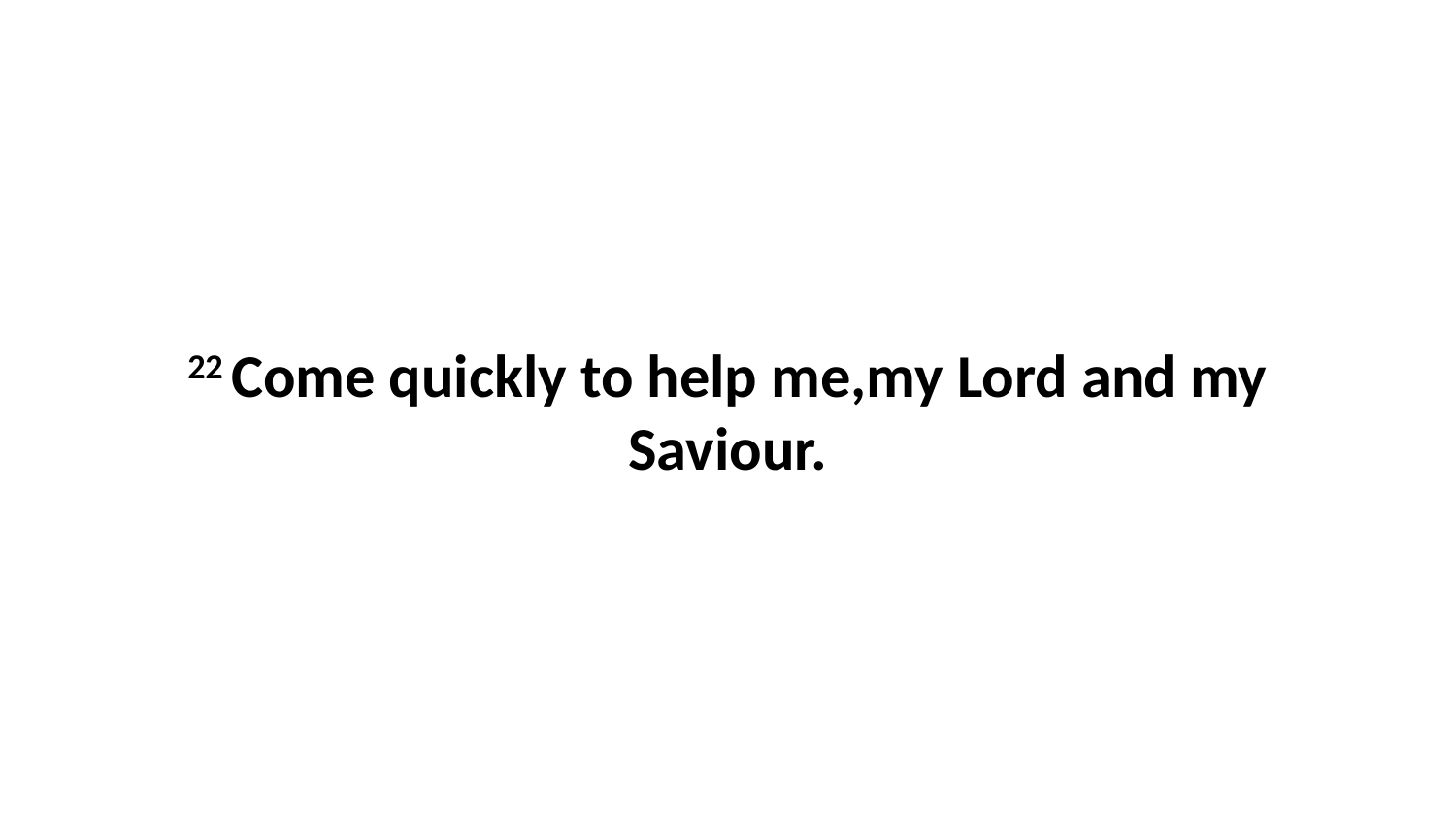

22 Come quickly to help me,my Lord and my Saviour.